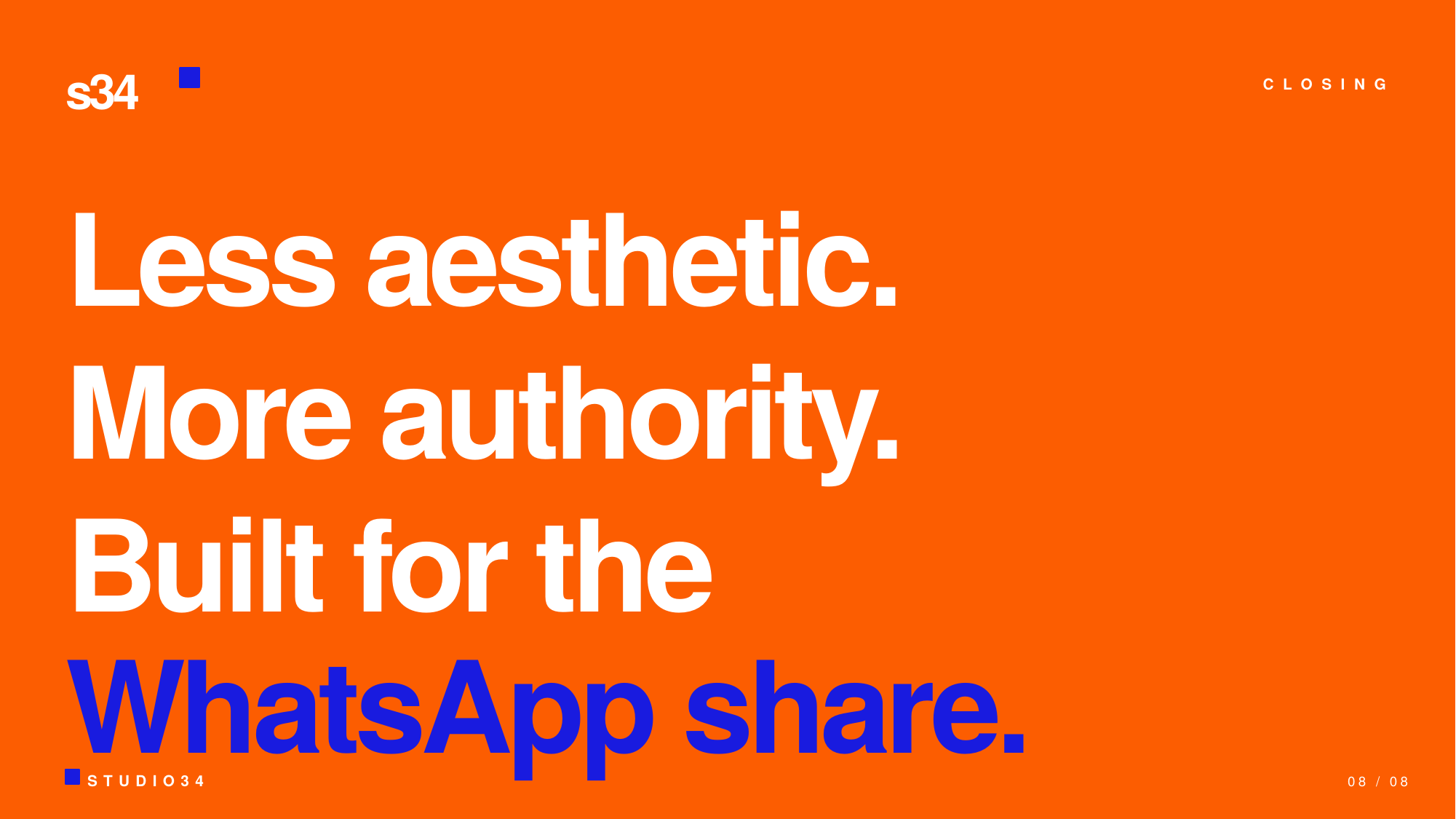

s34

CLOSING
Less aesthetic.
More authority.
Built for the
WhatsApp share.
STUDIO34
08 / 08